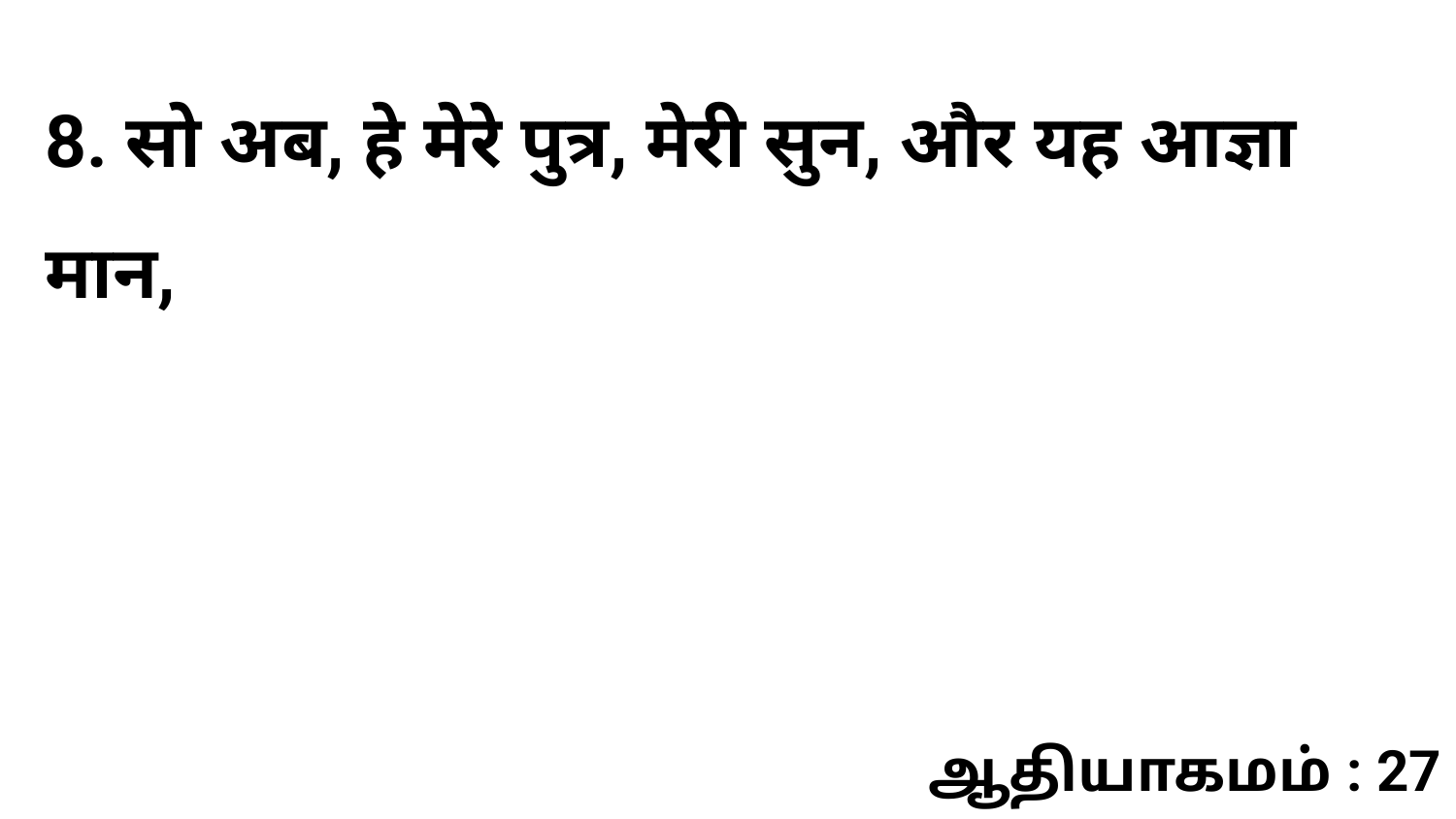

8. सो अब, हे मेरे पुत्र, मेरी सुन, और यह आज्ञा मान,
ஆதியாகமம் : 27